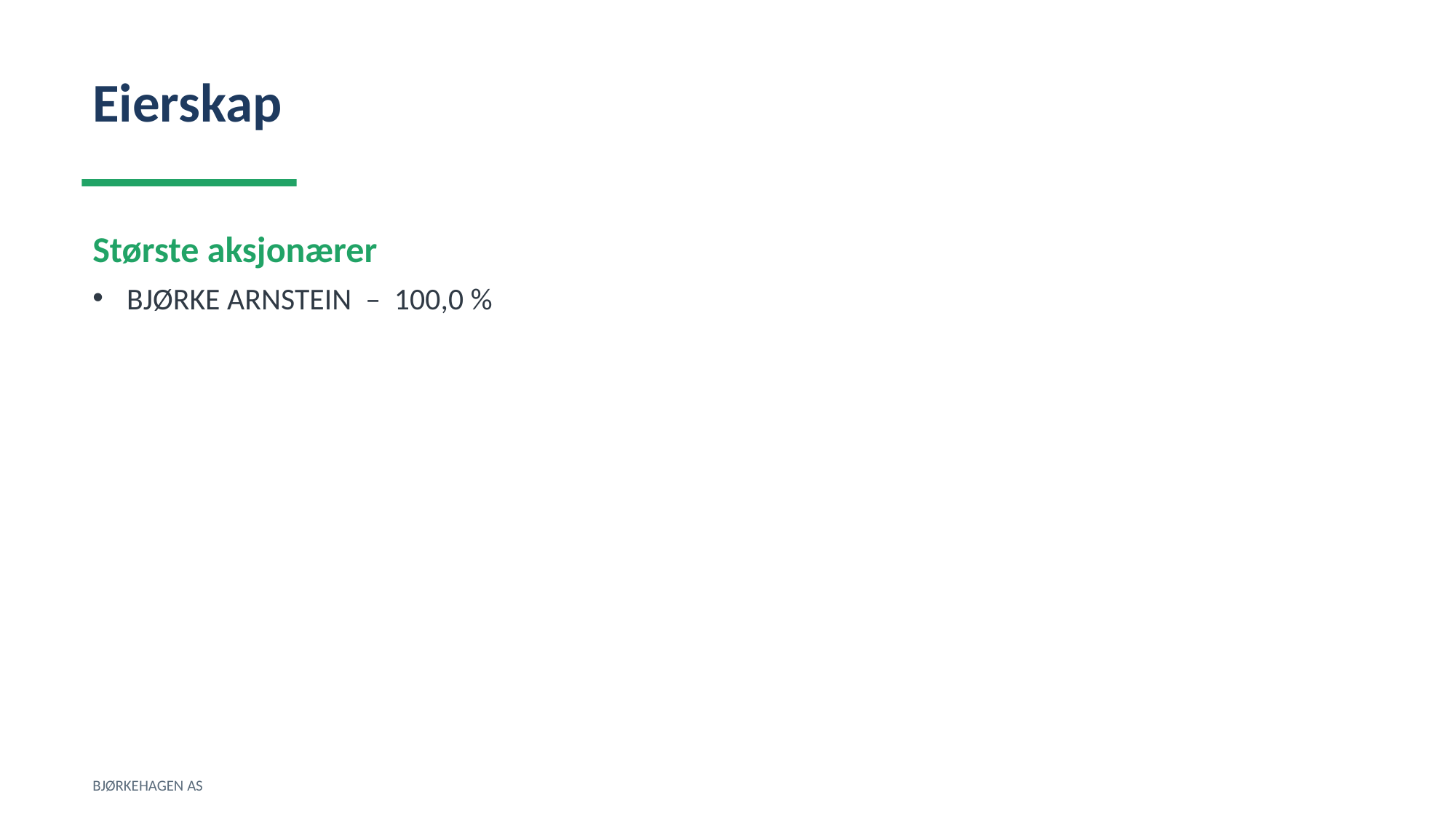

Eierskap

Største aksjonærer
BJØRKE ARNSTEIN  –  100,0 %
BJØRKEHAGEN AS